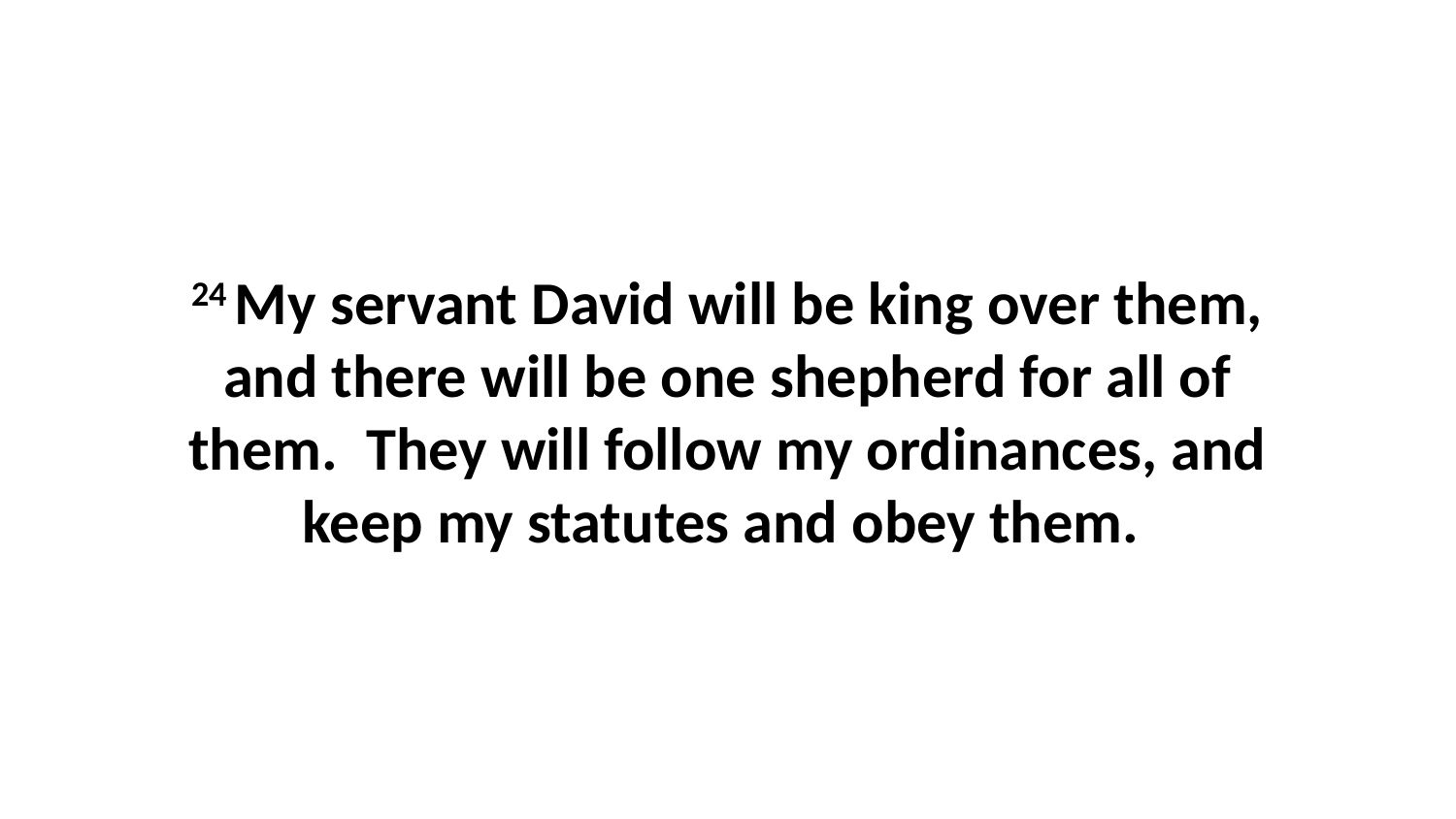

24 My servant David will be king over them, and there will be one shepherd for all of them.  They will follow my ordinances, and keep my statutes and obey them.